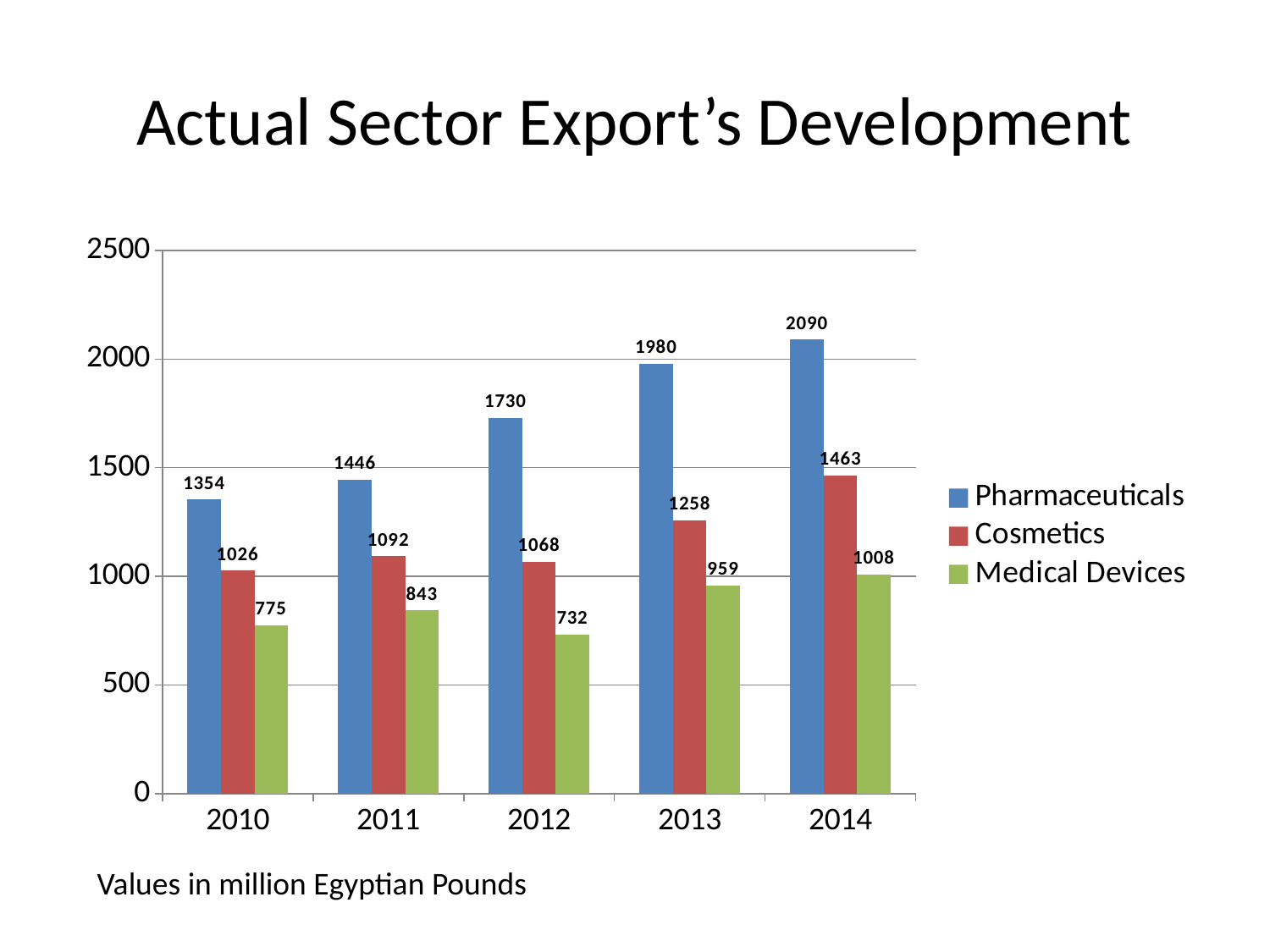

# Actual Sector Export’s Development

### Chart

| Category | Pharmaceuticals | Cosmetics | Medical Devices |
|---|---|---|---|
| 2010 | 1354.0 | 1026.0 | 775.0 |
| 2011 | 1446.0 | 1092.0 | 843.0 |
| 2012 | 1730.0 | 1068.0 | 732.0 |
| 2013 | 1980.0 | 1258.0 | 959.0 |
| 2014 | 2090.0 | 1463.0 | 1008.0 |
Values in million Egyptian Pounds